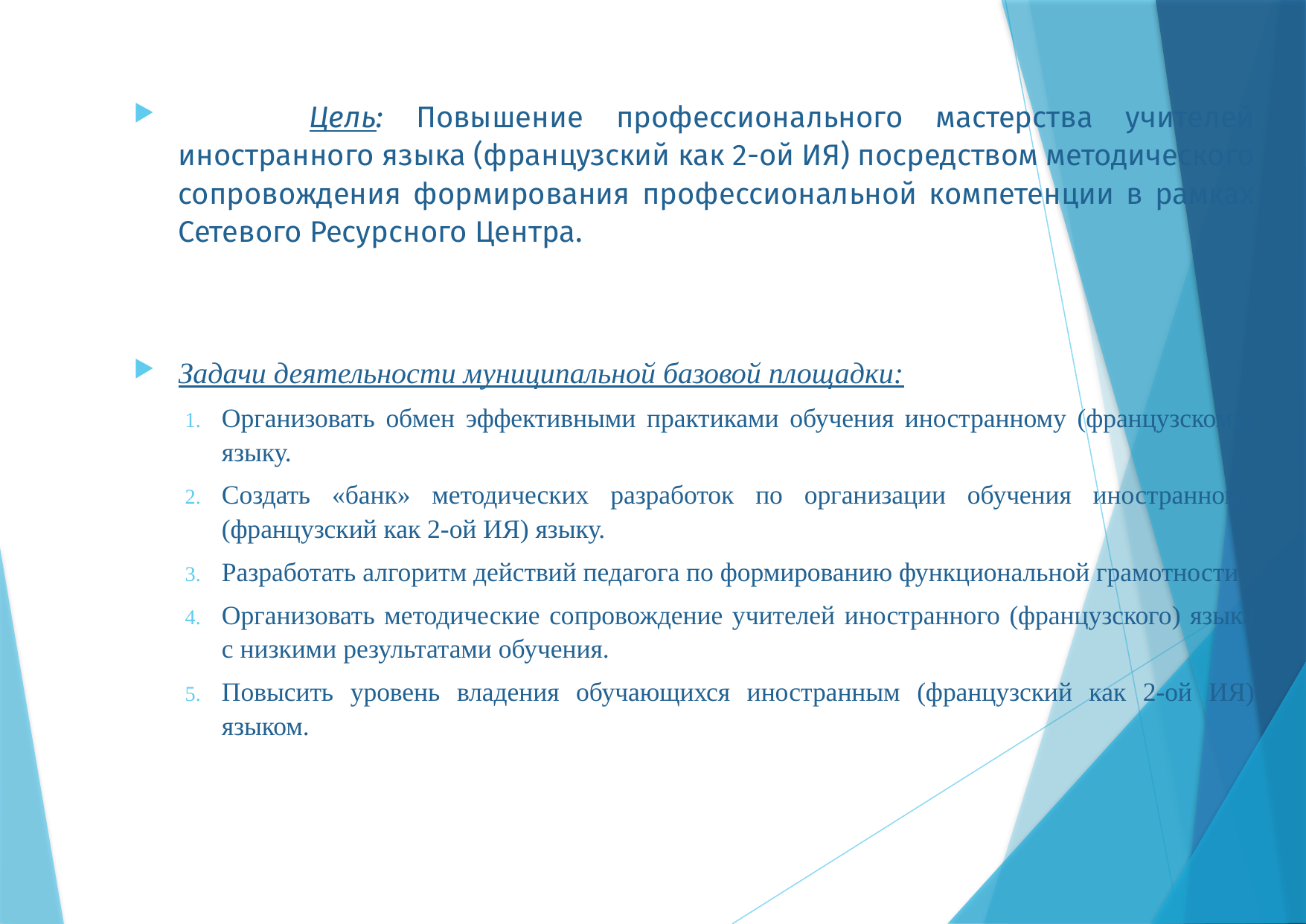

#
    Цель: Повышение профессионального мастерства учителей иностранного языка (французский как 2-ой ИЯ) посредством методического сопровождения формирования профессиональной компетенции в рамках Сетевого Ресурсного Центра.

Задачи деятельности муниципальной базовой площадки:
Организовать обмен эффективными практиками обучения иностранному (французскому) языку.
Создать «банк» методических разработок по организации обучения иностранному (французский как 2-ой ИЯ) языку.
Разработать алгоритм действий педагога по формированию функциональной грамотности.
Организовать методические сопровождение учителей иностранного (французского) языка с низкими результатами обучения.
Повысить уровень владения обучающихся иностранным (французский как 2-ой ИЯ) языком.